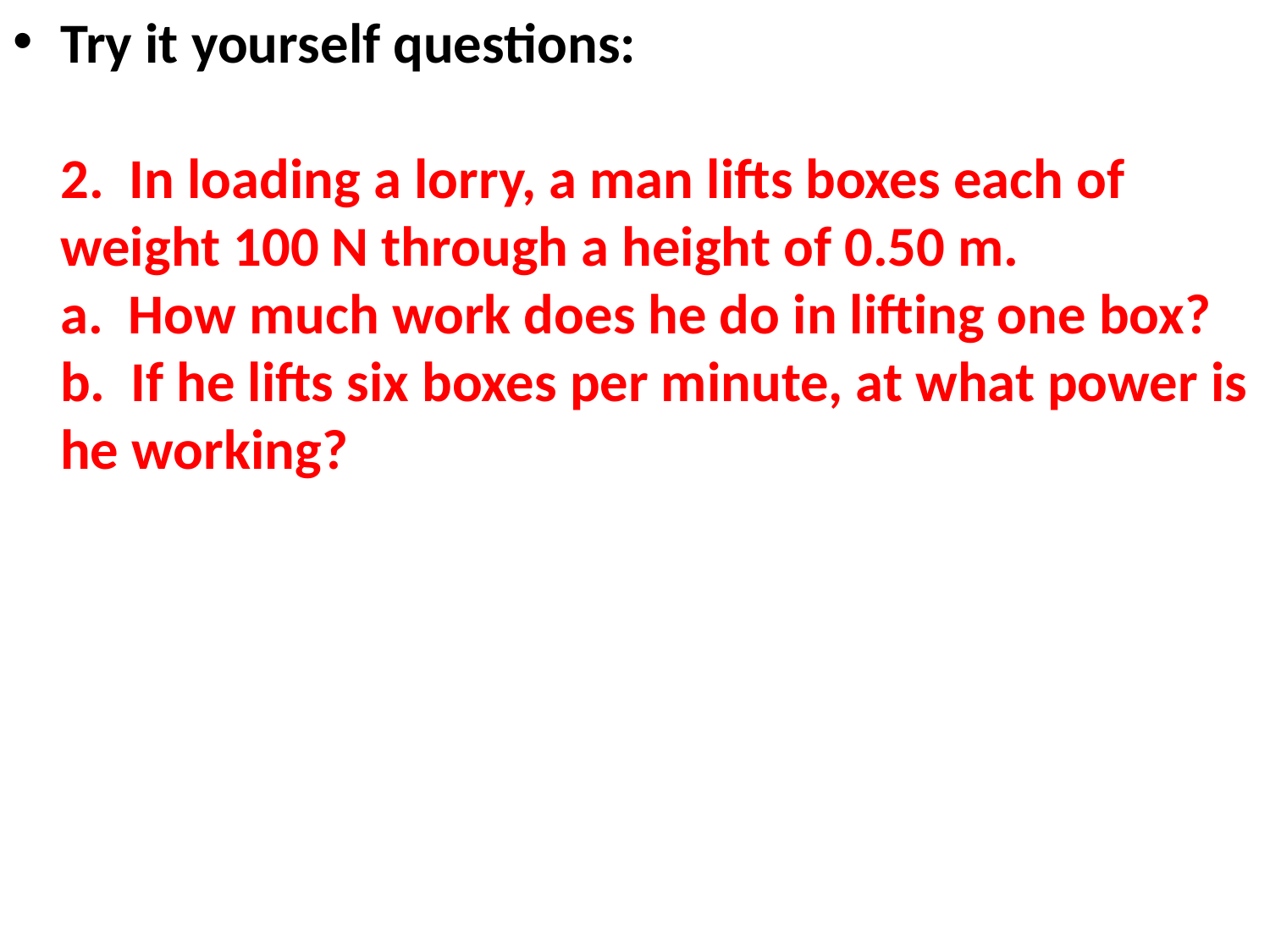

Try it yourself questions:
2.  In loading a lorry, a man lifts boxes each of weight 100 N through a height of 0.50 m.
a.  How much work does he do in lifting one box?
b.  If he lifts six boxes per minute, at what power is he working?